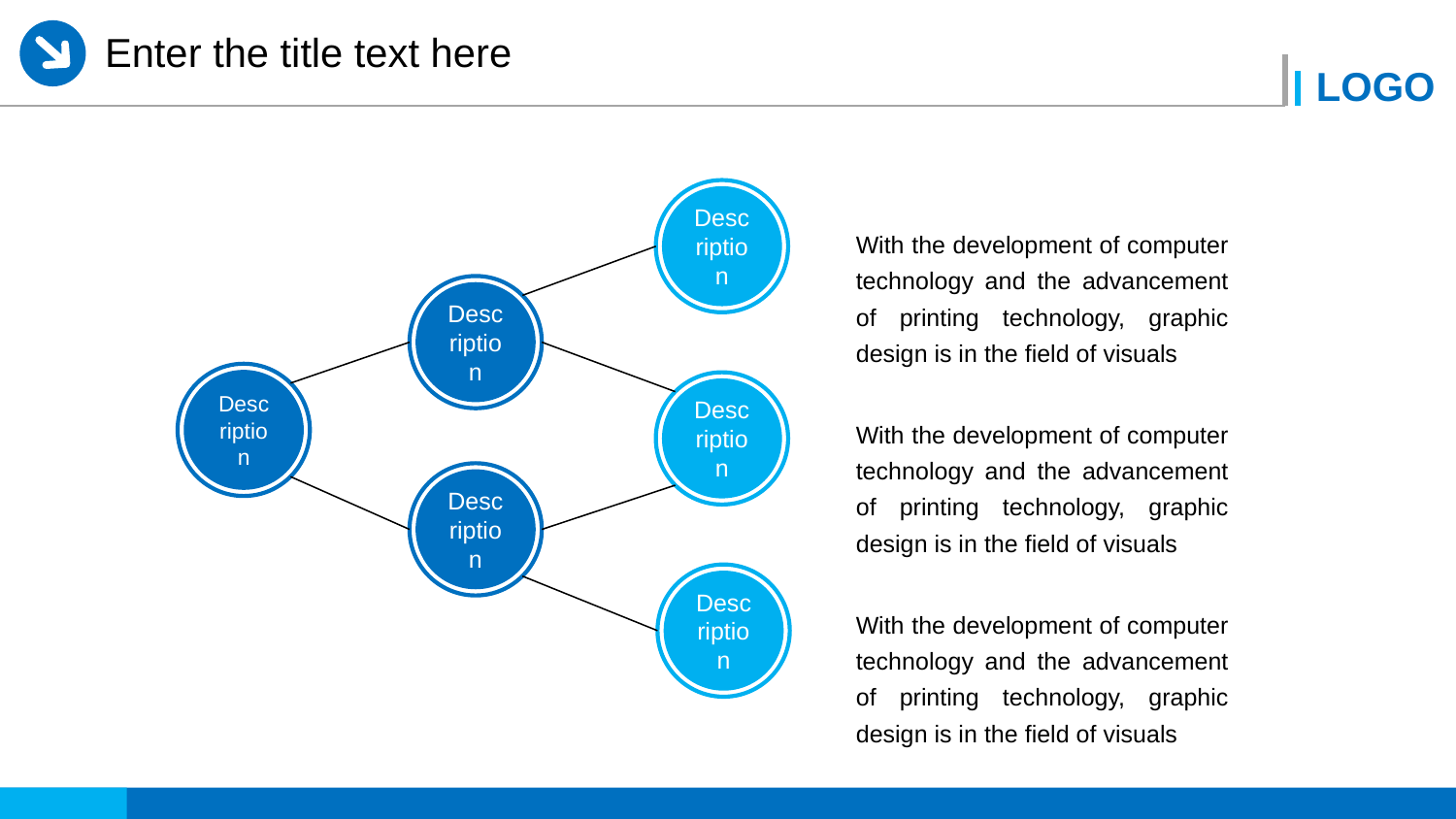

Enter the title text here

Description
With the development of computer technology and the advancement of printing technology, graphic design is in the field of visuals

Description

Description

Description
With the development of computer technology and the advancement of printing technology, graphic design is in the field of visuals

Description

Description
With the development of computer technology and the advancement of printing technology, graphic design is in the field of visuals